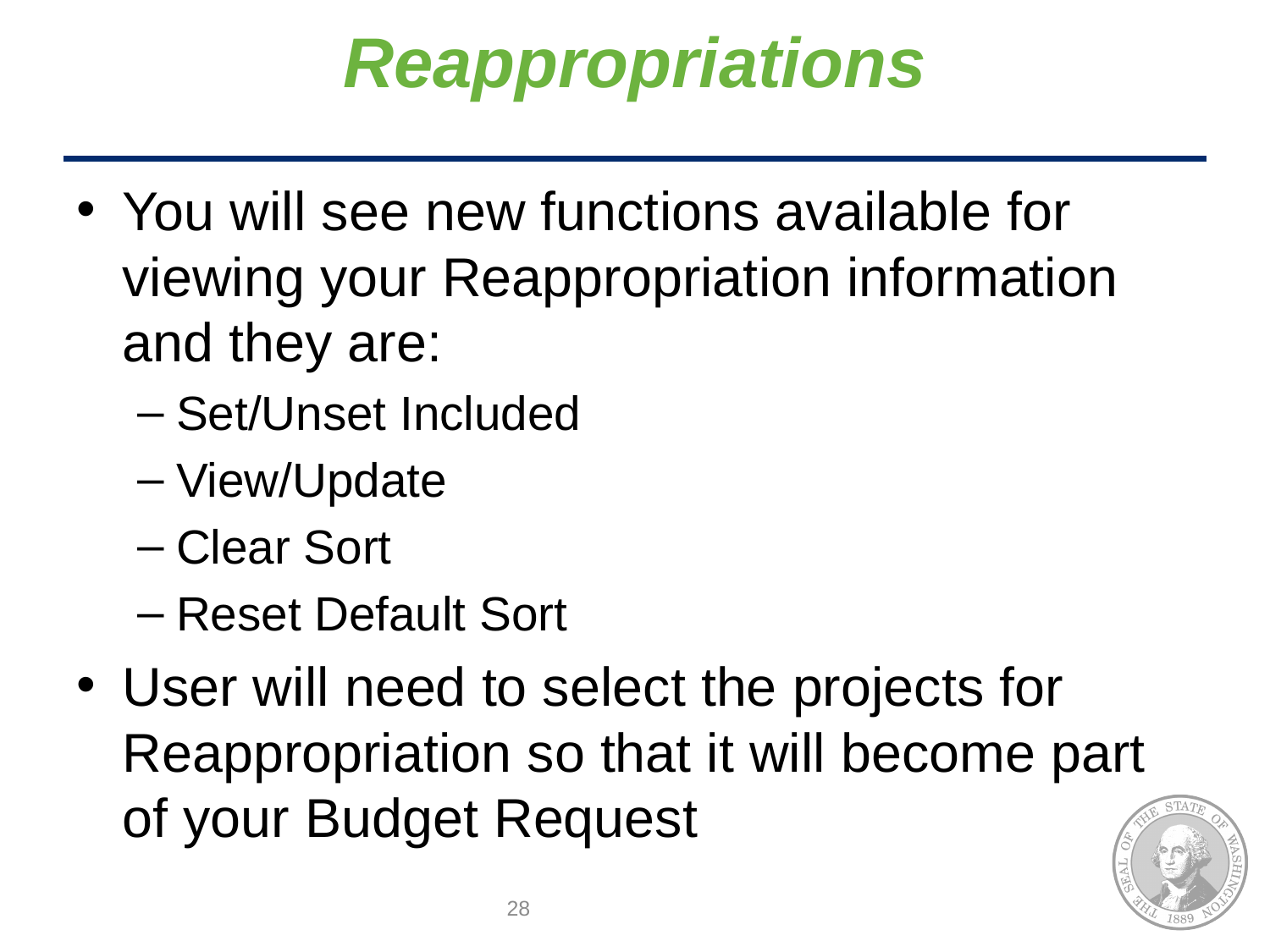

# Reappropriations
You will see new functions available for viewing your Reappropriation information and they are:
Set/Unset Included
View/Update
Clear Sort
Reset Default Sort
User will need to select the projects for Reappropriation so that it will become part of your Budget Request
28